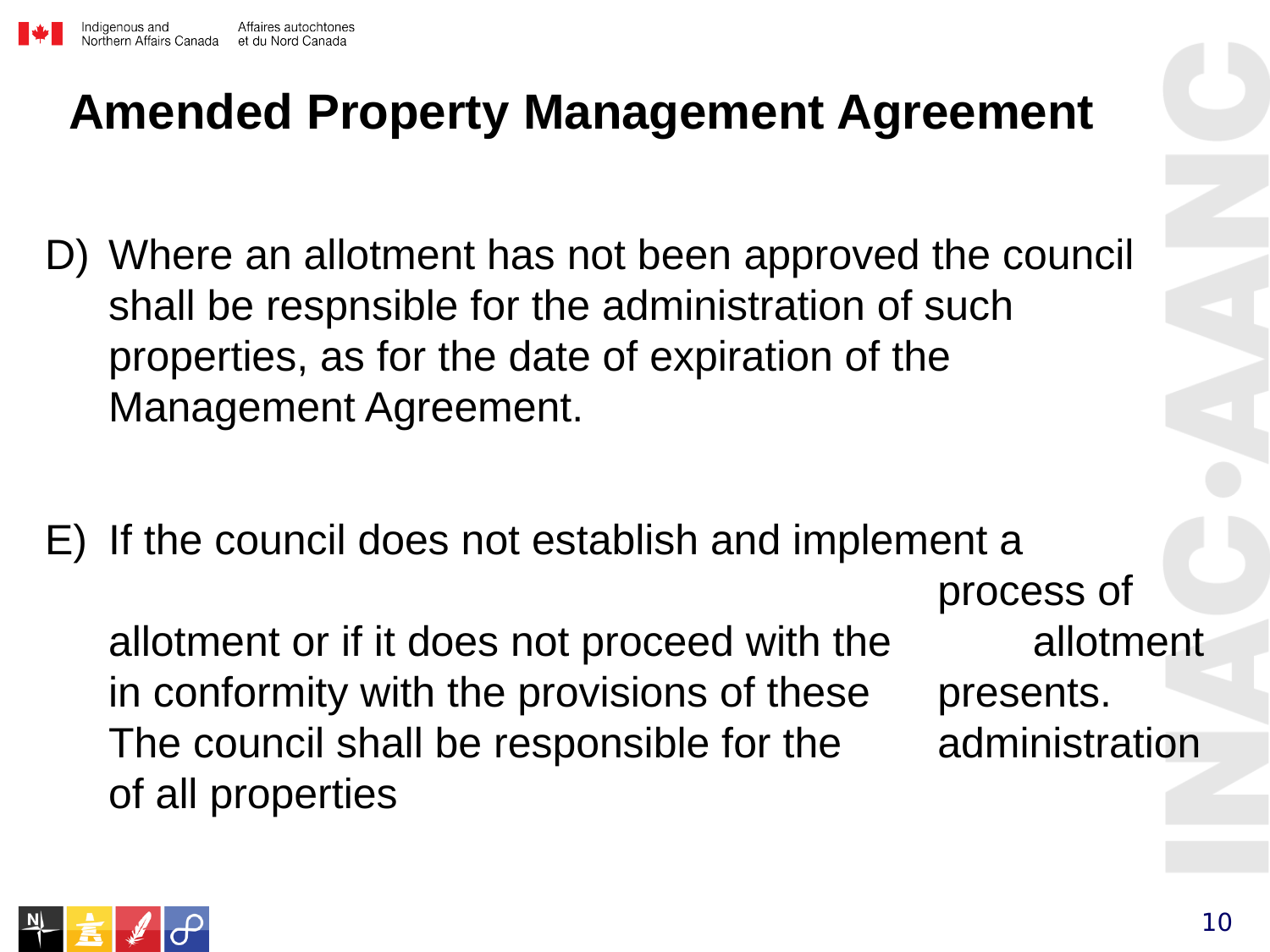

Amended Property Management Agreement

Where an allotment has not been approved the council shall be respnsible for the administration of such properties, as for the date of expiration of the Management Agreement.

If the council does not establish and implement a 	  	   process of allotment or if it does not proceed with the 	   allotment in conformity with the provisions of these 	   presents.  The council shall be responsible for the 	   administration of all properties
10